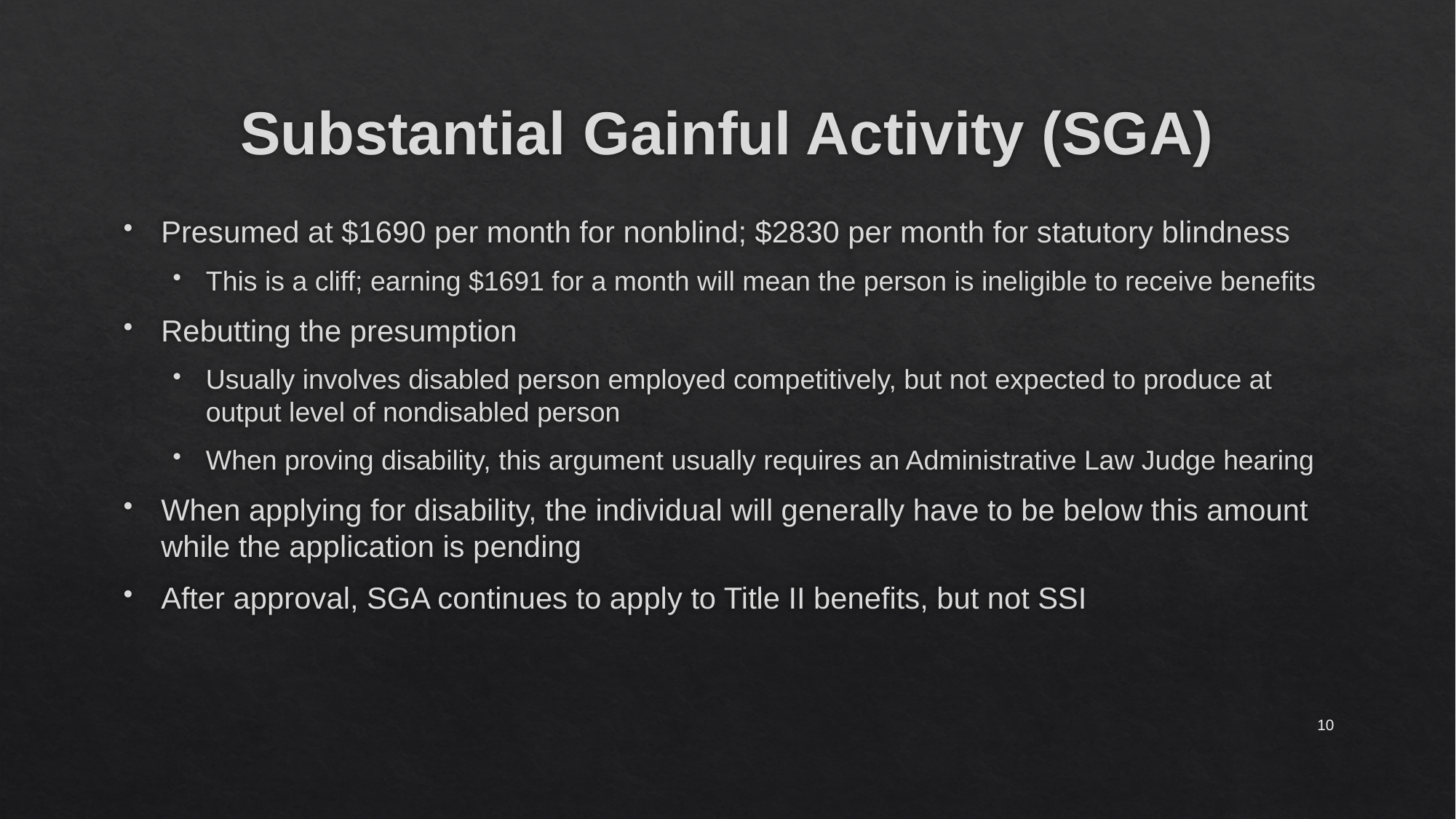

# Substantial Gainful Activity (SGA)
Presumed at $1690 per month for nonblind; $2830 per month for statutory blindness
This is a cliff; earning $1691 for a month will mean the person is ineligible to receive benefits
Rebutting the presumption
Usually involves disabled person employed competitively, but not expected to produce at output level of nondisabled person
When proving disability, this argument usually requires an Administrative Law Judge hearing
When applying for disability, the individual will generally have to be below this amount while the application is pending
After approval, SGA continues to apply to Title II benefits, but not SSI
10